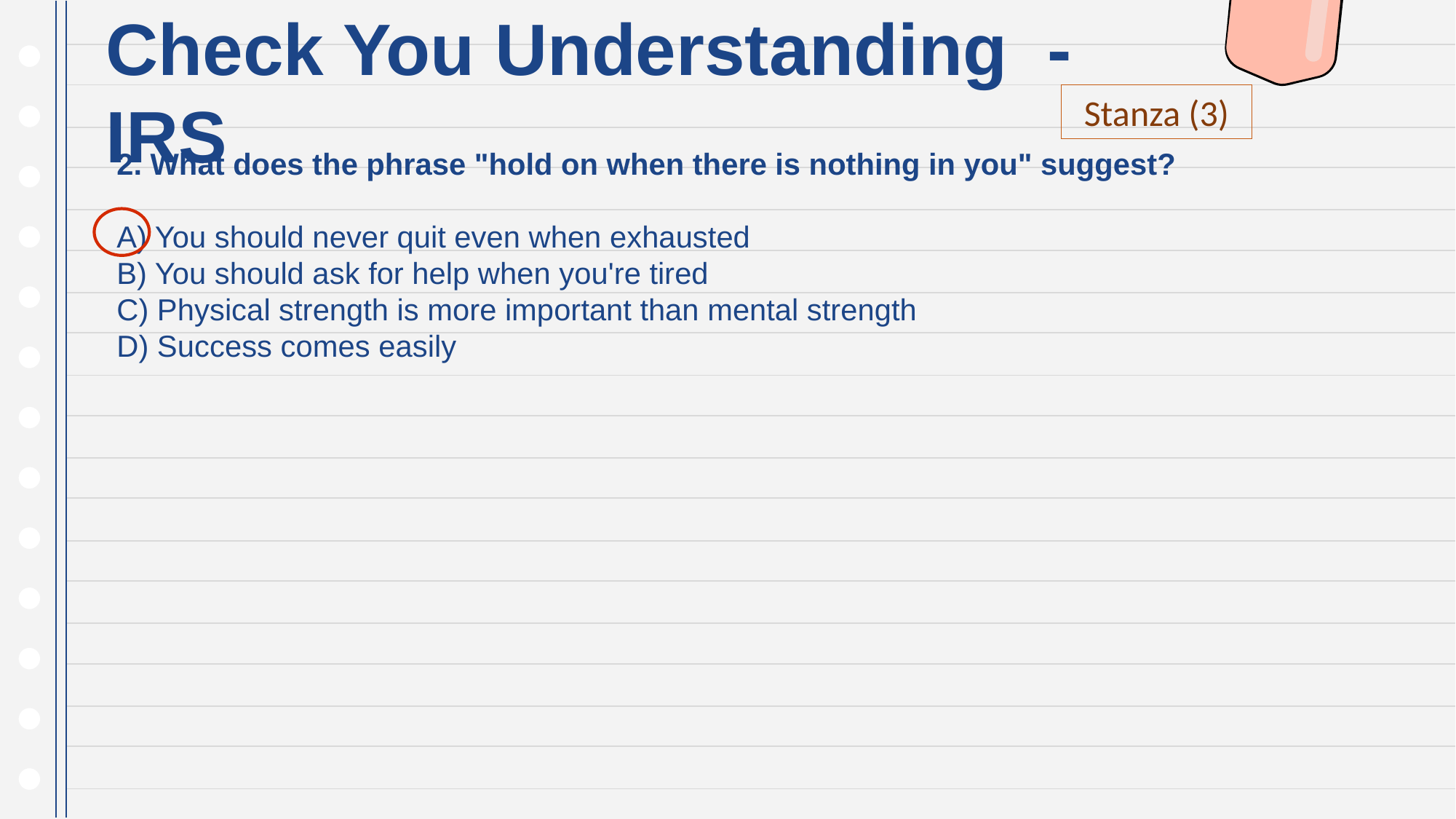

# Check You Understanding  - IRS
Stanza (3)
2. What does the phrase "hold on when there is nothing in you" suggest?

A) You should never quit even when exhausted
B) You should ask for help when you're tired
C) Physical strength is more important than mental strength
D) Success comes easily